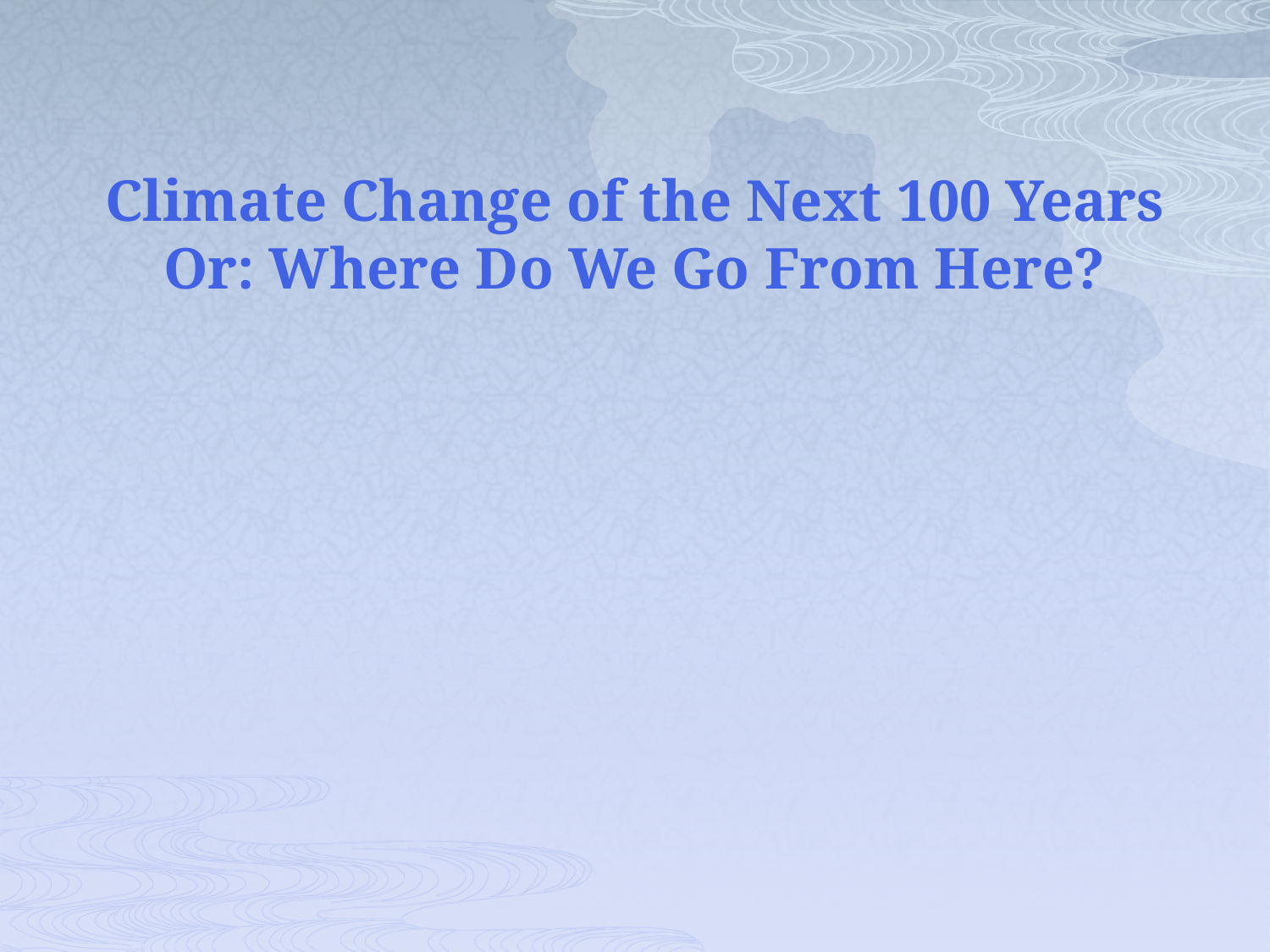

# Climate Change of the Next 100 Years Or: Where Do We Go From Here?